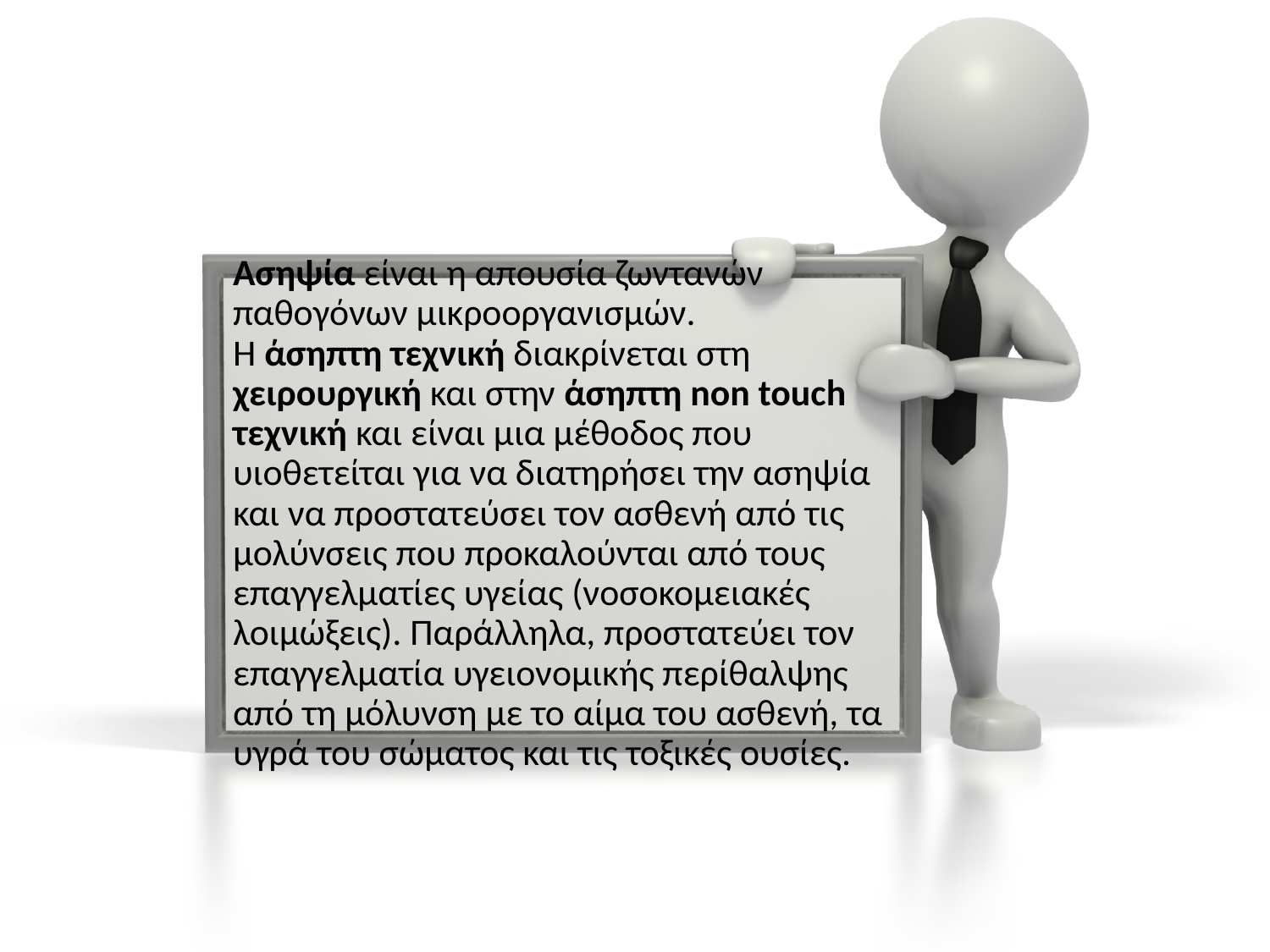

#
Ασηψία είναι η απουσία ζωντανών παθογόνων μικροοργανισμών.
Η άσηπτη τεχνική διακρίνεται στη χειρουργική και στην άσηπτη non touch τεχνική και είναι μια μέθοδος που υιοθετείται για να διατηρήσει την ασηψία και να προστατεύσει τον ασθενή από τις μολύνσεις που προκαλούνται από τους επαγγελματίες υγείας (νοσοκομειακές λοιμώξεις). Παράλληλα, προστατεύει τον επαγγελματία υγειονομικής περίθαλψης από τη μόλυνση με το αίμα του ασθενή, τα υγρά του σώματος και τις τοξικές ουσίες.